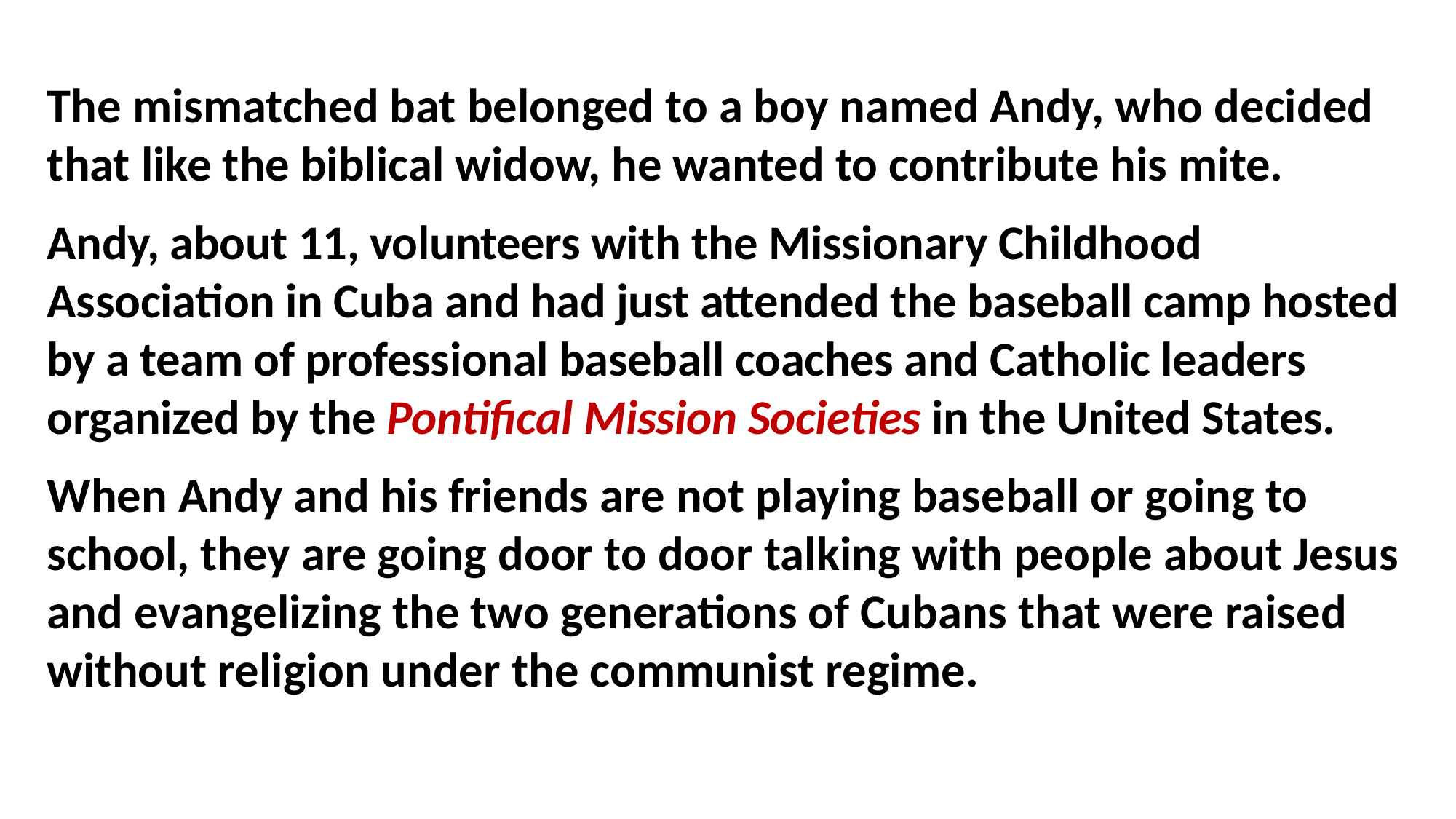

The mismatched bat belonged to a boy named Andy, who decided that like the biblical widow, he wanted to contribute his mite.

Andy, about 11, volunteers with the Missionary Childhood Association in Cuba and had just attended the baseball camp hosted by a team of professional baseball coaches and Catholic leaders organized by the Pontifical Mission Societies in the United States.

When Andy and his friends are not playing baseball or going to school, they are going door to door talking with people about Jesus and evangelizing the two generations of Cubans that were raised without religion under the communist regime.